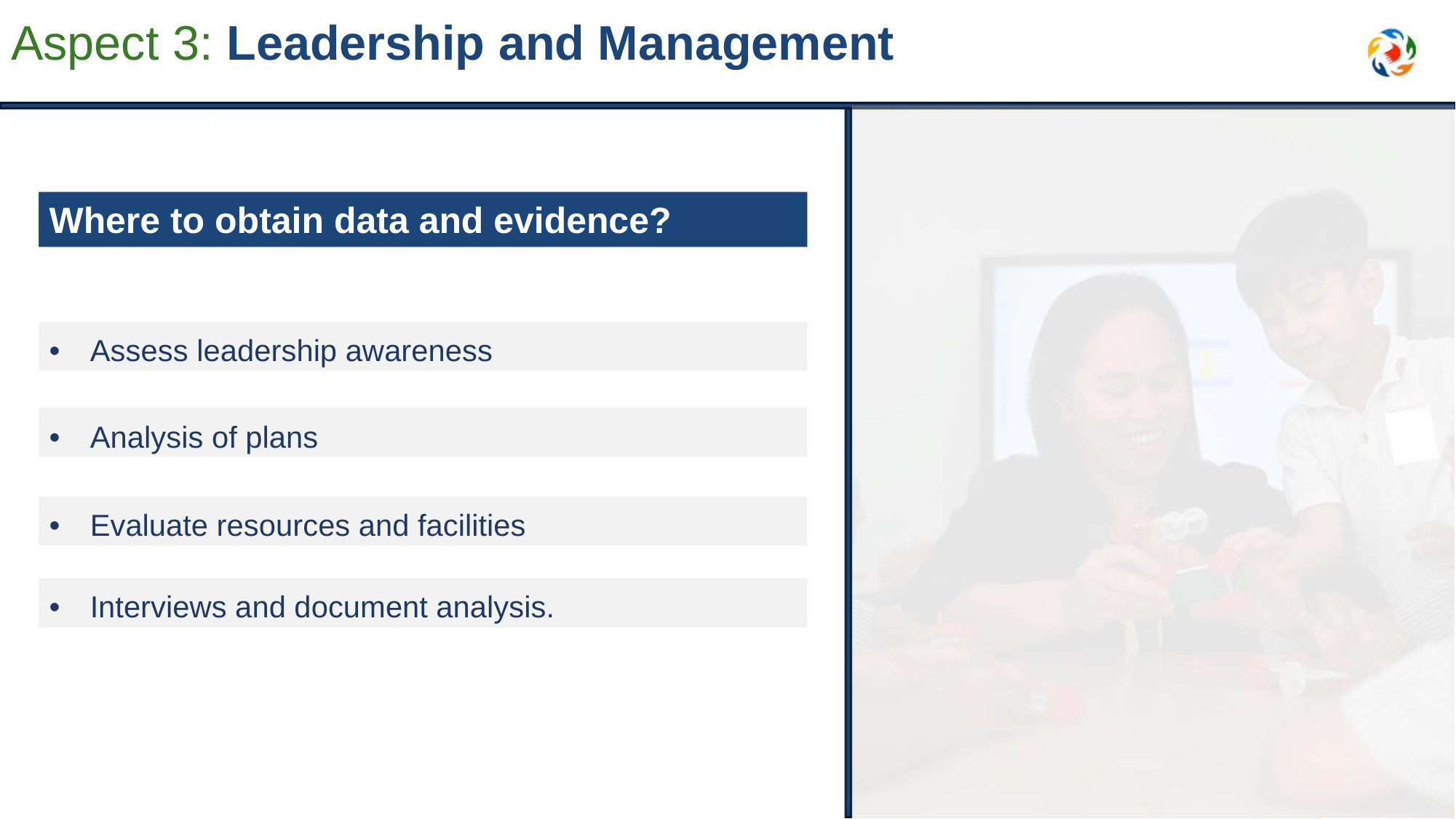

Aspect 3: Leadership and Management
Where to obtain data and evidence?
• Assess leadership awareness
• Analysis of plans
• Evaluate resources and facilities
• Interviews and document analysis.